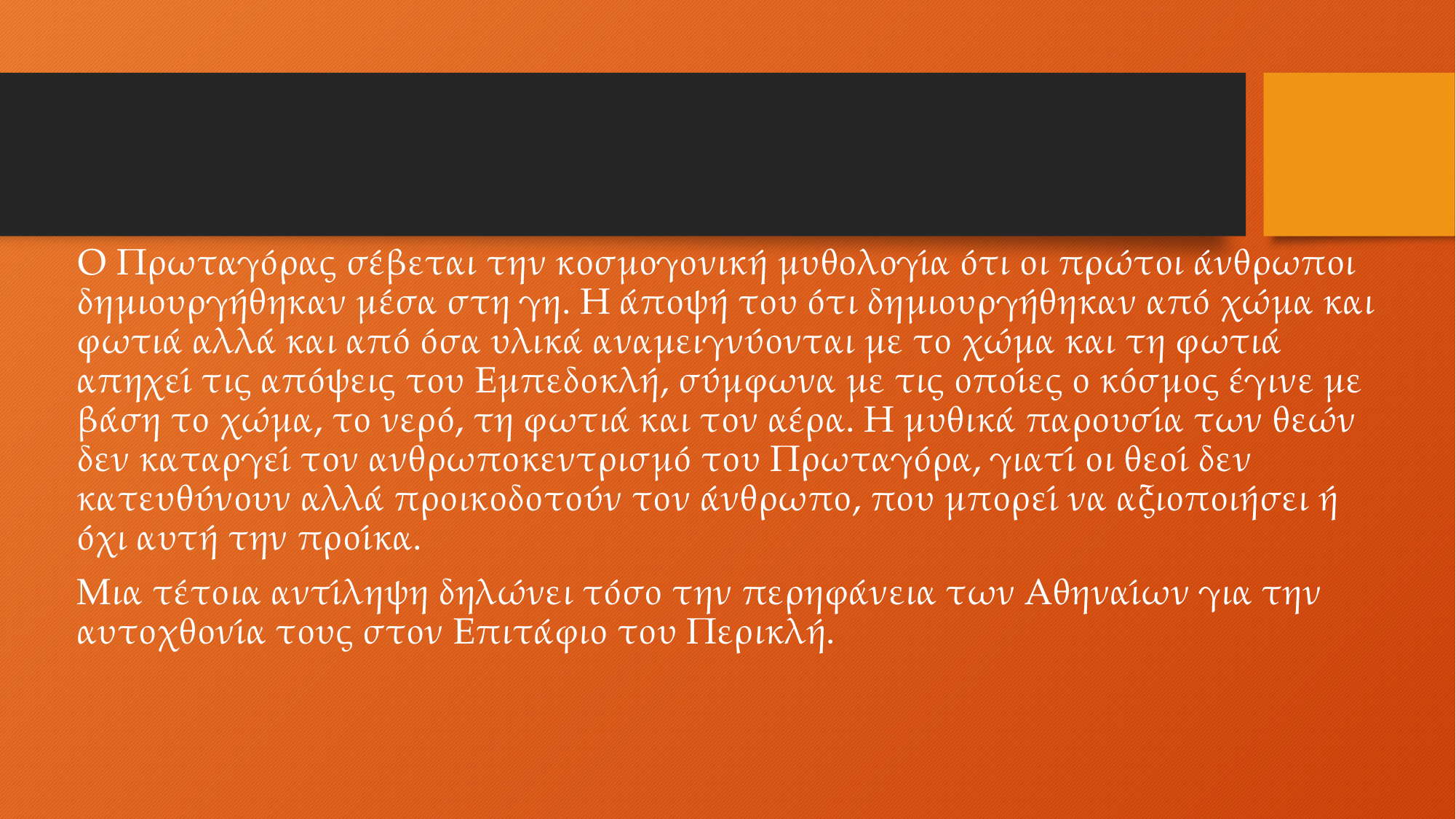

Ο Πρωταγόρας σέβεται την κοσμογονική μυθολογία ότι οι πρώτοι άνθρωποι δημιουργήθηκαν μέσα στη γη. Η άποψή του ότι δημιουργήθηκαν από χώμα και φωτιά αλλά και από όσα υλικά αναμειγνύονται με το χώμα και τη φωτιά απηχεί τις απόψεις του Εμπεδοκλή, σύμφωνα με τις οποίες ο κόσμος έγινε με βάση το χώμα, το νερό, τη φωτιά και τον αέρα. Η μυθικά παρουσία των θεών δεν καταργεί τον ανθρωποκεντρισμό του Πρωταγόρα, γιατί οι θεοί δεν κατευθύνουν αλλά προικοδοτούν τον άνθρωπο, που μπορεί να αξιοποιήσει ή όχι αυτή την προίκα.
Μια τέτοια αντίληψη δηλώνει τόσο την περηφάνεια των Αθηναίων για την αυτοχθονία τους στον Επιτάφιο του Περικλή.